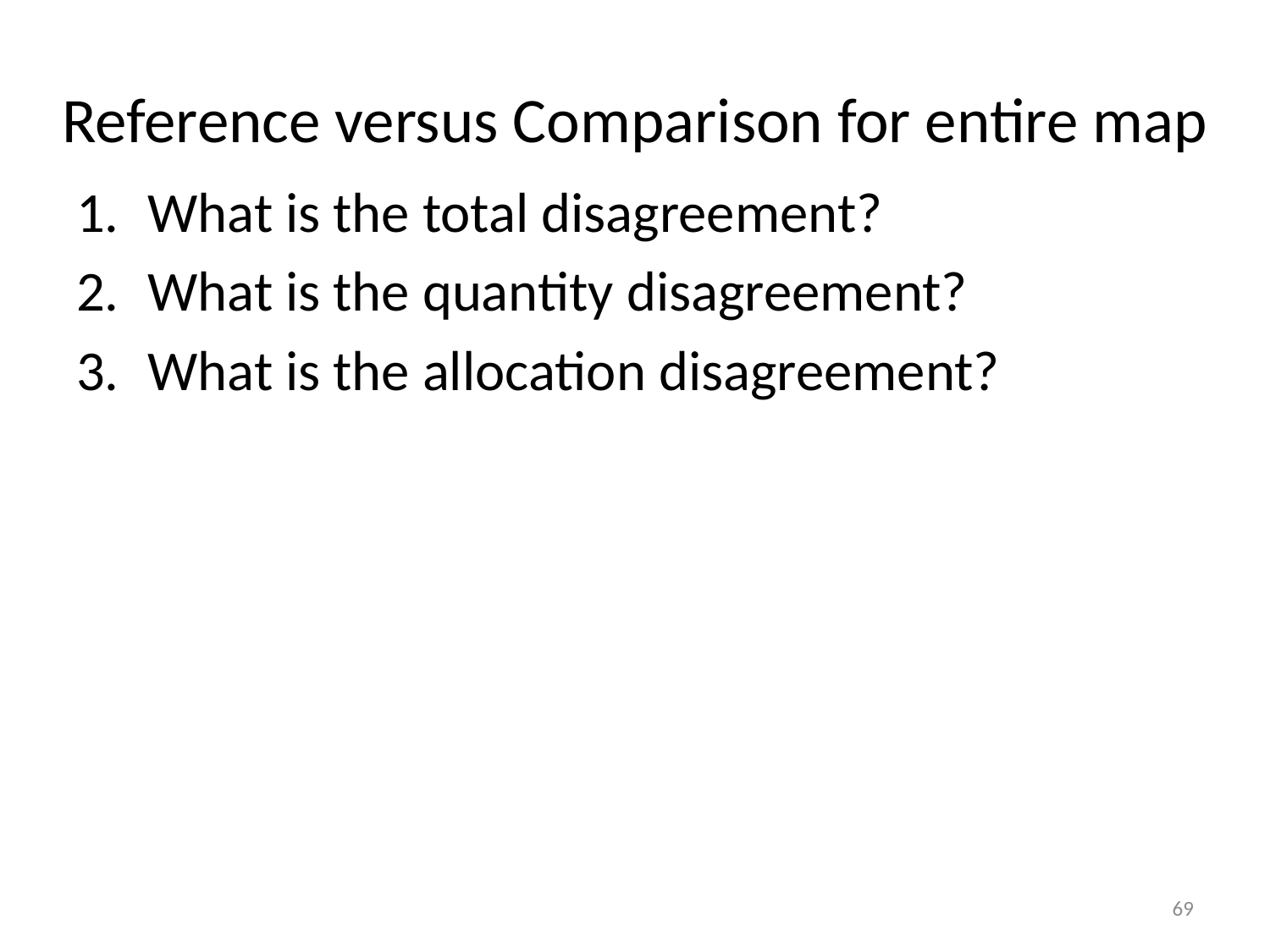

# Reference versus Comparison for entire map
What is the total disagreement?
What is the quantity disagreement?
What is the allocation disagreement?
69